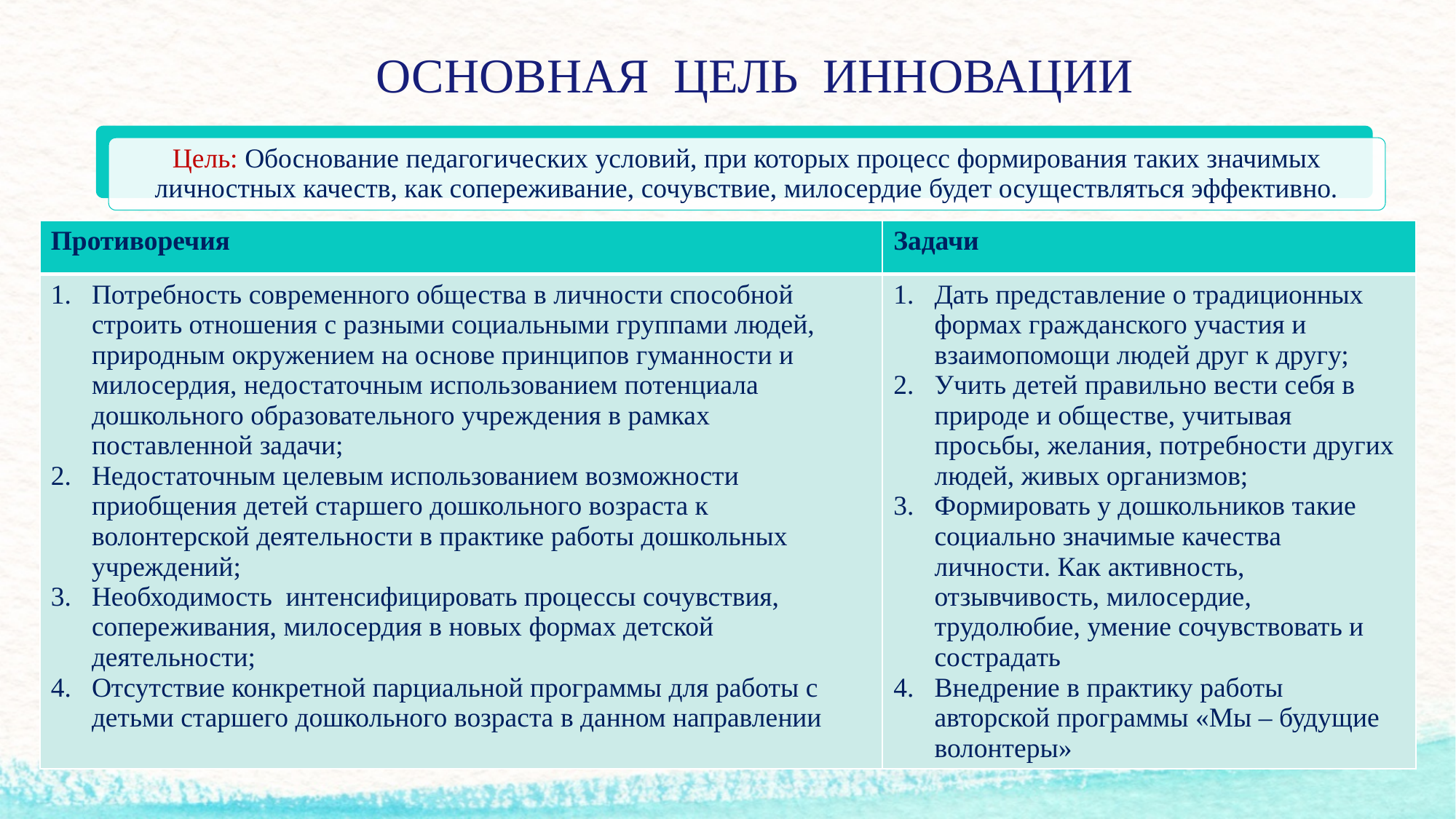

# ОСНОВНАЯ  ЦЕЛЬ  ИННОВАЦИИ
Цель: Обоснование педагогических условий, при которых процесс формирования таких значимых личностных качеств, как сопереживание, сочувствие, милосердие будет осуществляться эффективно.
| Противоречия | Задачи |
| --- | --- |
| Потребность современного общества в личности способной строить отношения с разными социальными группами людей, природным окружением на основе принципов гуманности и милосердия, недостаточным использованием потенциала дошкольного образовательного учреждения в рамках поставленной задачи; Недостаточным целевым использованием возможности приобщения детей старшего дошкольного возраста к волонтерской деятельности в практике работы дошкольных учреждений; Необходимость интенсифицировать процессы сочувствия, сопереживания, милосердия в новых формах детской деятельности; Отсутствие конкретной парциальной программы для работы с детьми старшего дошкольного возраста в данном направлении | Дать представление о традиционных формах гражданского участия и взаимопомощи людей друг к другу; Учить детей правильно вести себя в природе и обществе, учитывая просьбы, желания, потребности других людей, живых организмов; Формировать у дошкольников такие социально значимые качества личности. Как активность, отзывчивость, милосердие, трудолюбие, умение сочувствовать и сострадать Внедрение в практику работы авторской программы «Мы – будущие волонтеры» |
МБДОУ №30